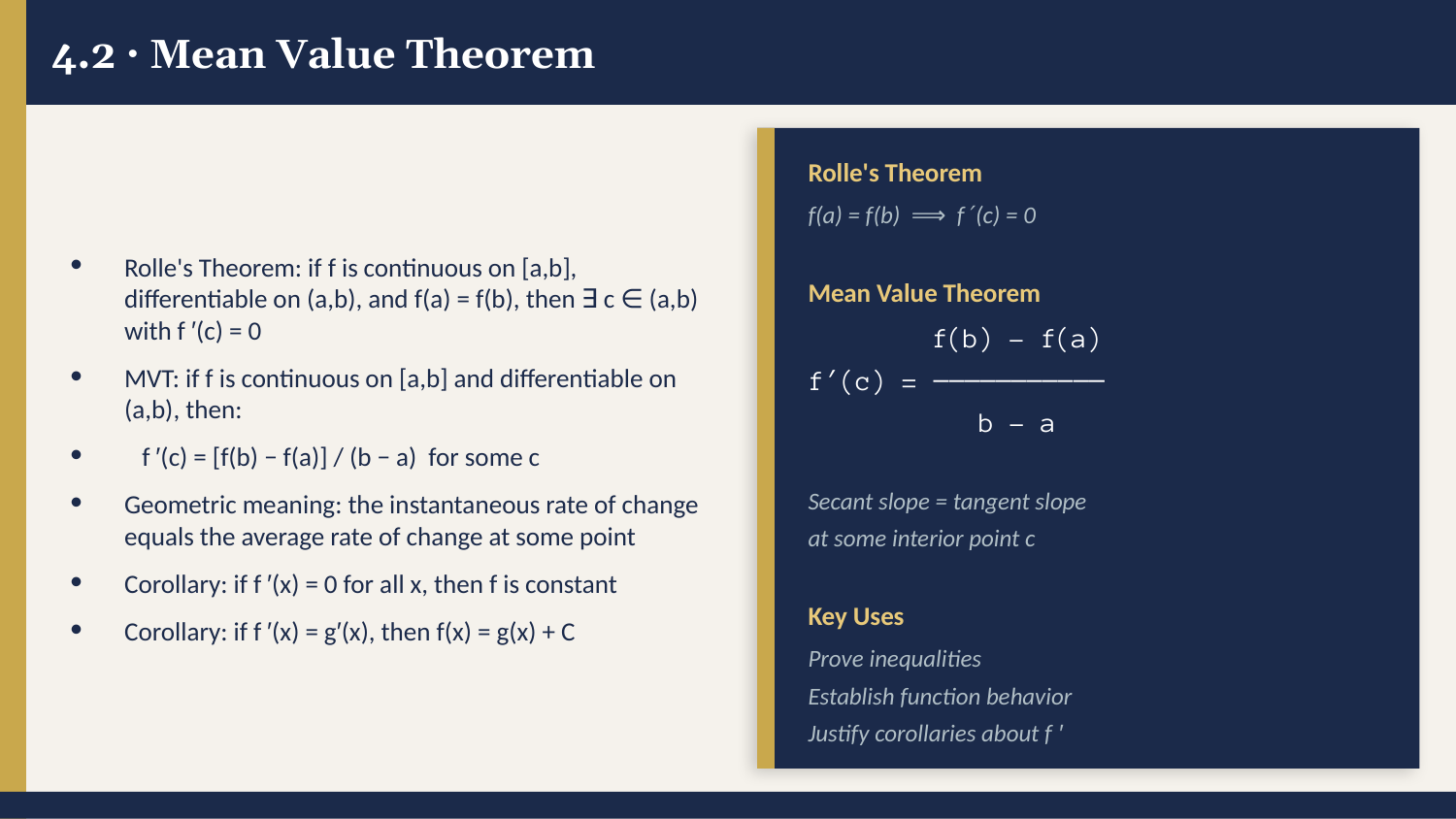

4.2 · Mean Value Theorem
Rolle's Theorem: if f is continuous on [a,b], differentiable on (a,b), and f(a) = f(b), then ∃ c ∈ (a,b) with f ′(c) = 0
MVT: if f is continuous on [a,b] and differentiable on (a,b), then:
   f ′(c) = [f(b) − f(a)] / (b − a)  for some c
Geometric meaning: the instantaneous rate of change equals the average rate of change at some point
Corollary: if f ′(x) = 0 for all x, then f is constant
Corollary: if f ′(x) = g′(x), then f(x) = g(x) + C

Rolle's Theorem
f(a) = f(b)  ⟹  f ′(c) = 0

Mean Value Theorem
        f(b) − f(a)
f′(c) = ───────────
           b − a

Secant slope = tangent slope
at some interior point c

Key Uses
Prove inequalities
Establish function behavior
Justify corollaries about f ′